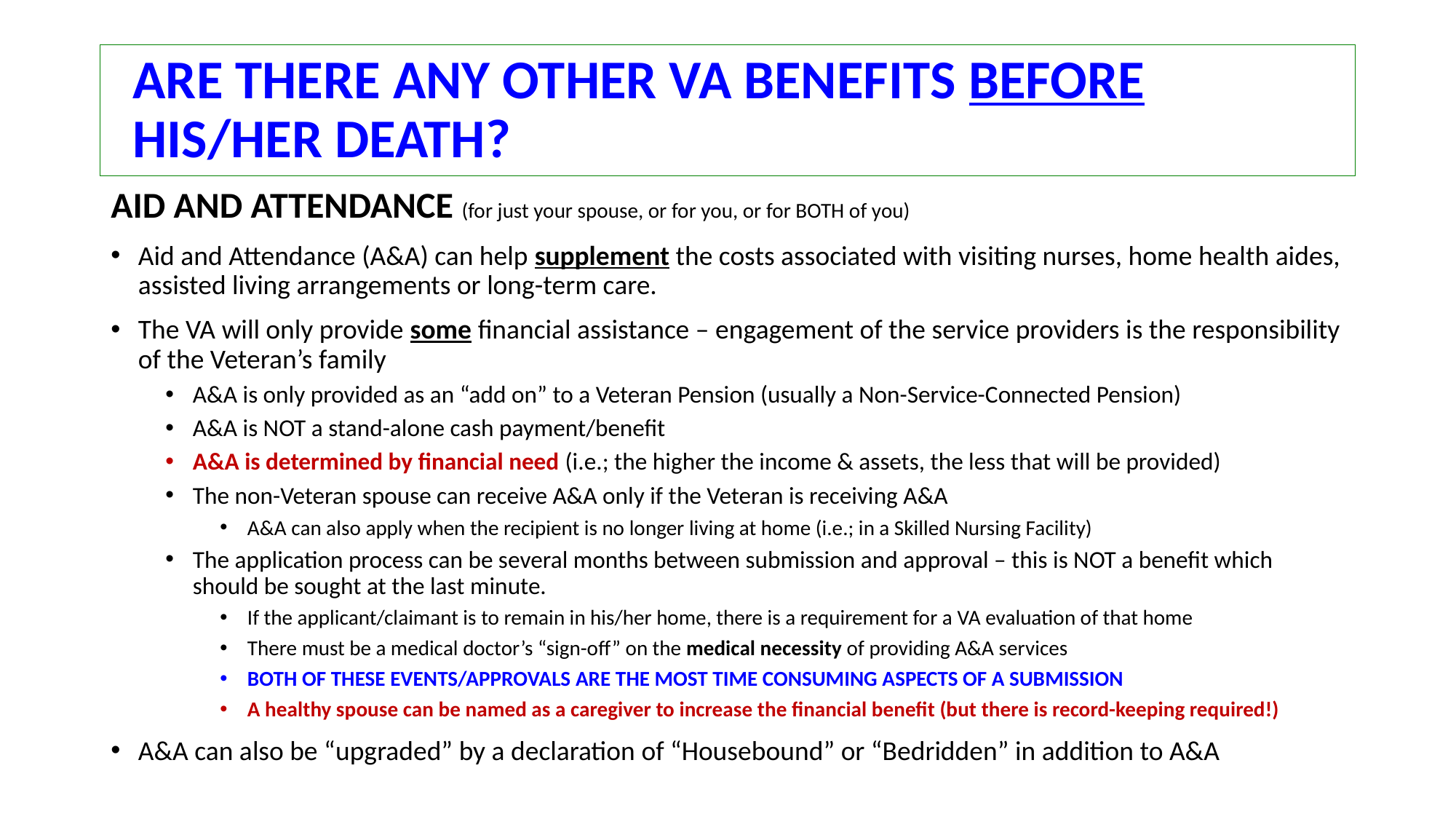

# ARE THERE ANY OTHER VA BENEFITS BEFORE HIS/HER DEATH?
AID AND ATTENDANCE (for just your spouse, or for you, or for BOTH of you)
Aid and Attendance (A&A) can help supplement the costs associated with visiting nurses, home health aides, assisted living arrangements or long-term care.
The VA will only provide some financial assistance – engagement of the service providers is the responsibility of the Veteran’s family
A&A is only provided as an “add on” to a Veteran Pension (usually a Non-Service-Connected Pension)
A&A is NOT a stand-alone cash payment/benefit
A&A is determined by financial need (i.e.; the higher the income & assets, the less that will be provided)
The non-Veteran spouse can receive A&A only if the Veteran is receiving A&A
A&A can also apply when the recipient is no longer living at home (i.e.; in a Skilled Nursing Facility)
The application process can be several months between submission and approval – this is NOT a benefit which should be sought at the last minute.
If the applicant/claimant is to remain in his/her home, there is a requirement for a VA evaluation of that home
There must be a medical doctor’s “sign-off” on the medical necessity of providing A&A services
BOTH OF THESE EVENTS/APPROVALS are the most time consuming aspects of a submission
A healthy spouse can be named as a caregiver to increase the financial benefit (but there is record-keeping required!)
A&A can also be “upgraded” by a declaration of “Housebound” or “Bedridden” in addition to A&A